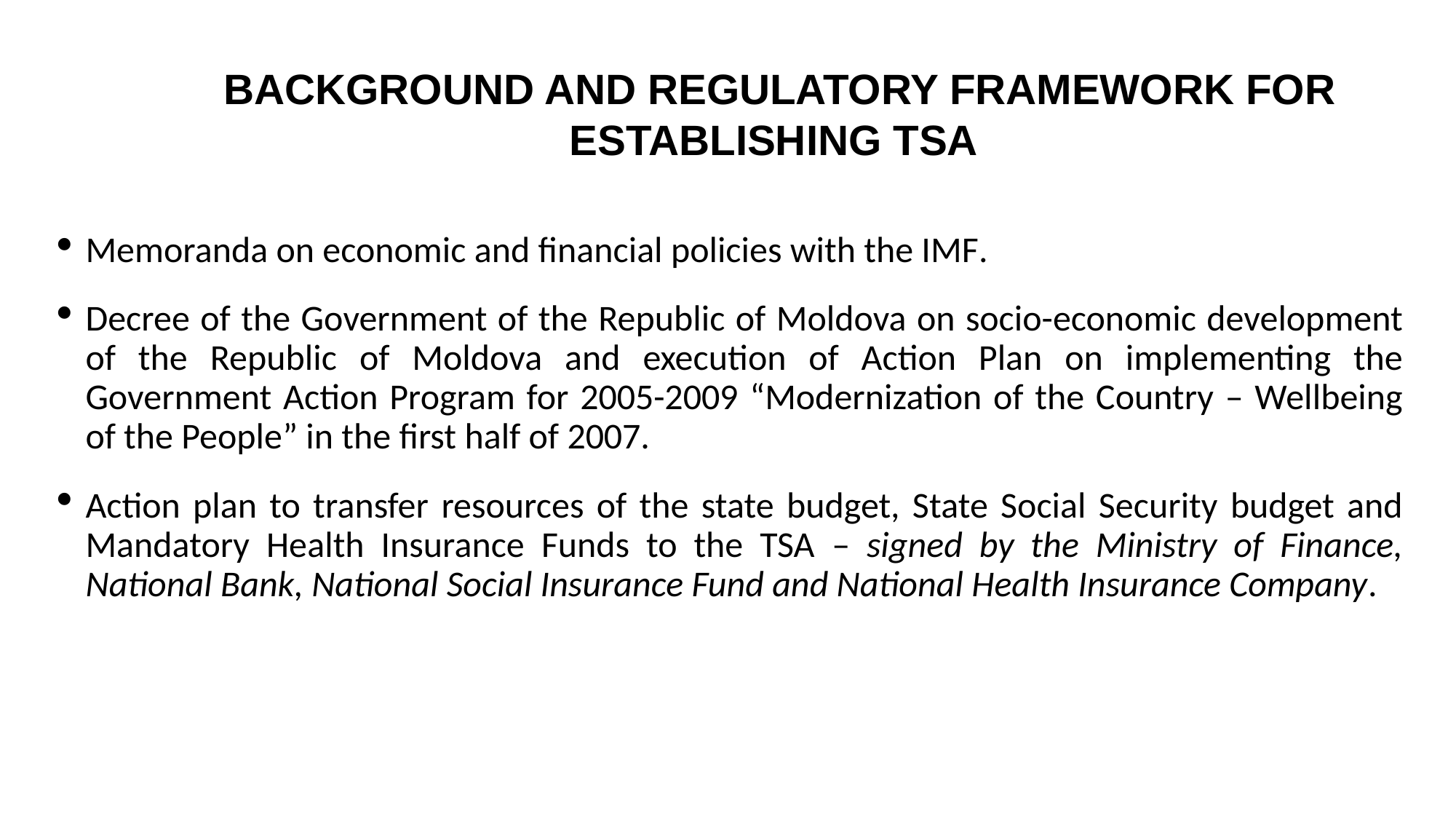

BACKGROUND AND REGULATORY FRAMEWORK FOR ESTABLISHING TSA

Memoranda on economic and financial policies with the IMF.

Decree of the Government of the Republic of Moldova on socio-economic development of the Republic of Moldova and execution of Action Plan on implementing the Government Action Program for 2005-2009 “Modernization of the Country – Wellbeing of the People” in the first half of 2007.

Action plan to transfer resources of the state budget, State Social Security budget and Mandatory Health Insurance Funds to the TSA – signed by the Ministry of Finance, National Bank, National Social Insurance Fund and National Health Insurance Company.